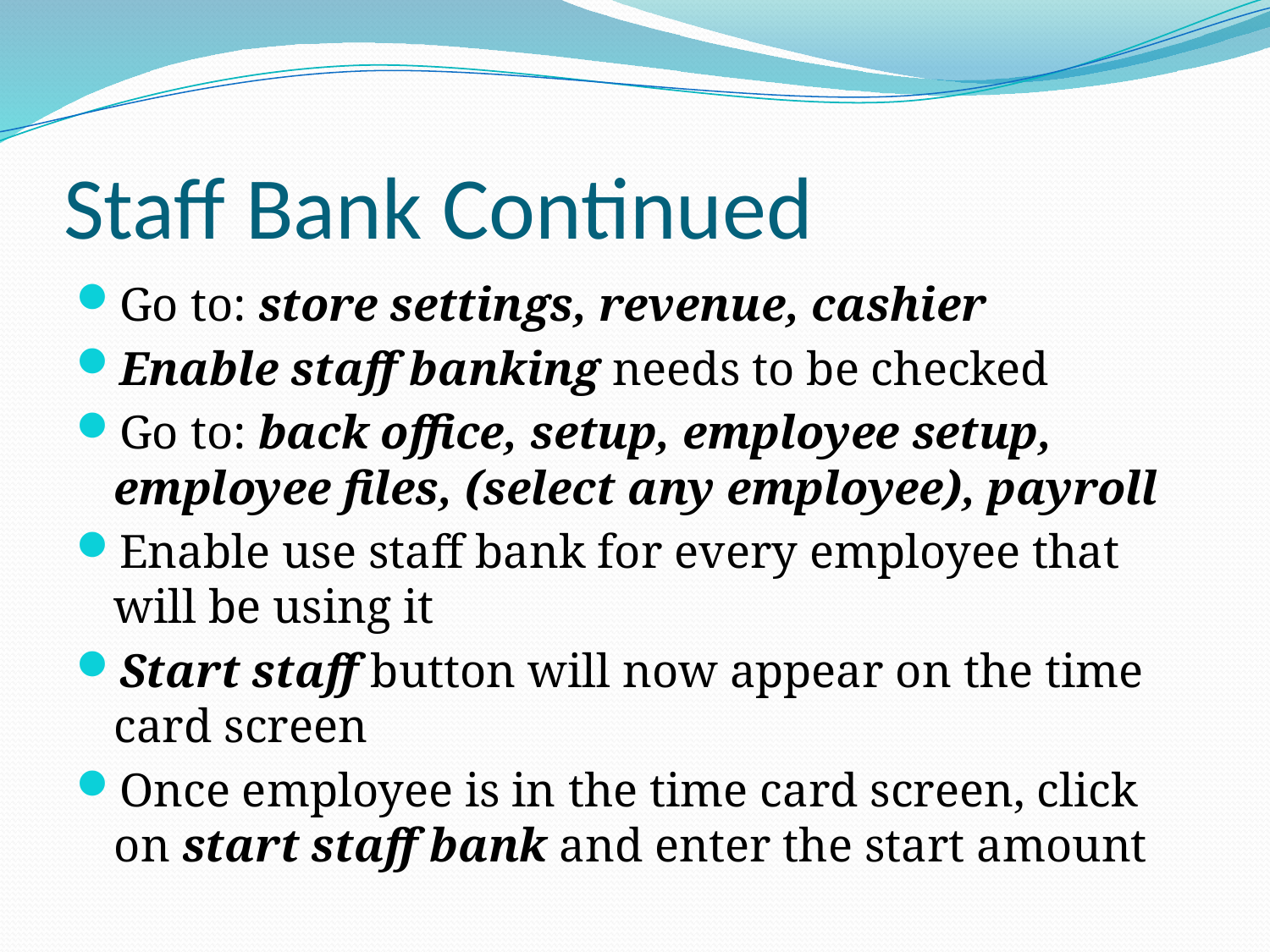

# Staff Bank Continued
Go to: store settings, revenue, cashier
Enable staff banking needs to be checked
Go to: back office, setup, employee setup, employee files, (select any employee), payroll
Enable use staff bank for every employee that will be using it
Start staff button will now appear on the time card screen
Once employee is in the time card screen, click on start staff bank and enter the start amount